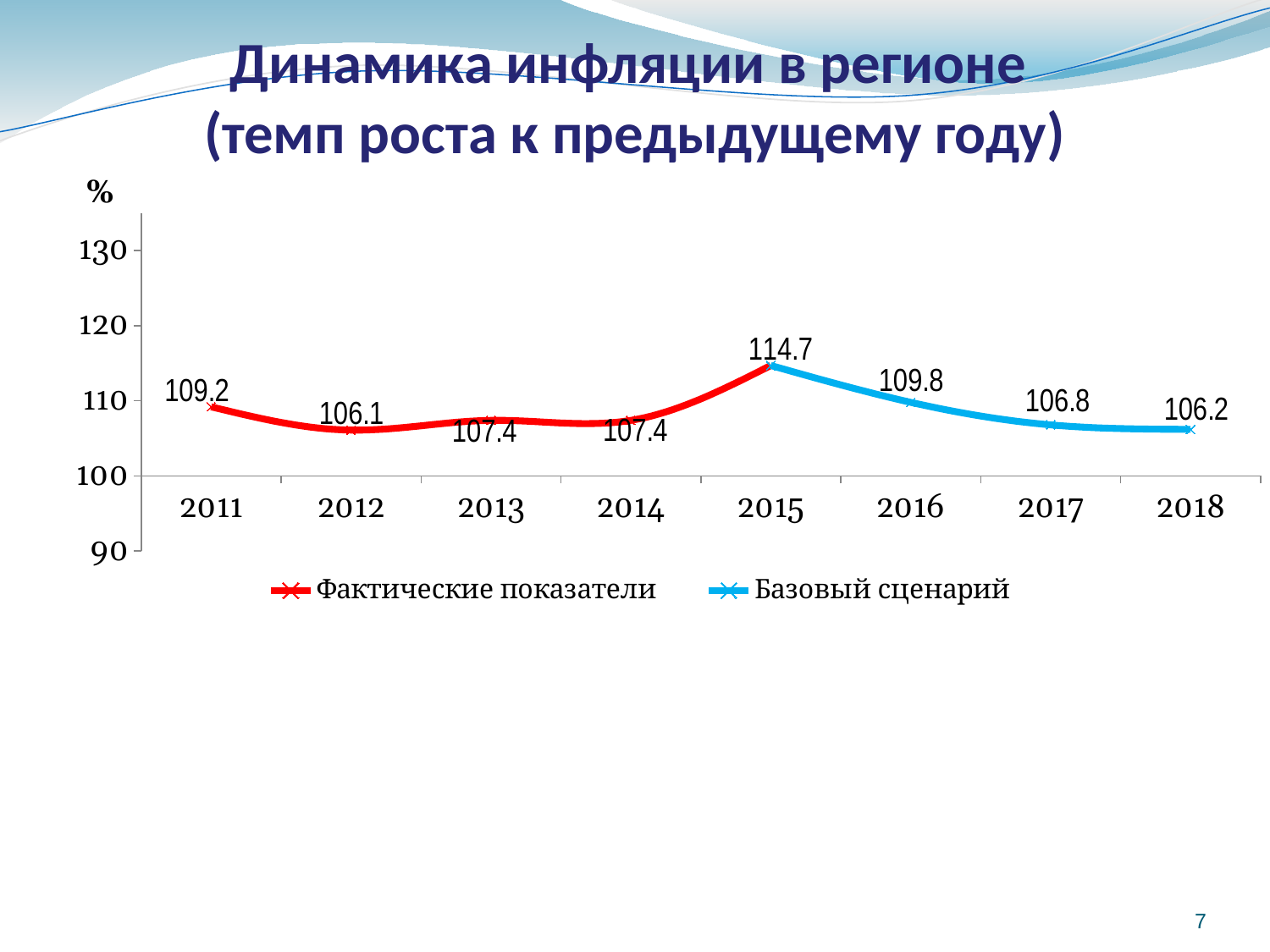

Динамика инфляции в регионе
(темп роста к предыдущему году)

### Chart

| Category | Фактические показатели | Базовый сценарий  |
|---|---|---|
| 2011 | 109.2 | None |
| 2012 | 106.1 | None |
| 2013 | 107.4 | None |
| 2014 | 107.4 | None |
| 2015 | 114.7 | 114.7 |
| 2016 | None | 109.8 |
| 2017 | None | 106.8 |
| 2018 | None | 106.2 |
7